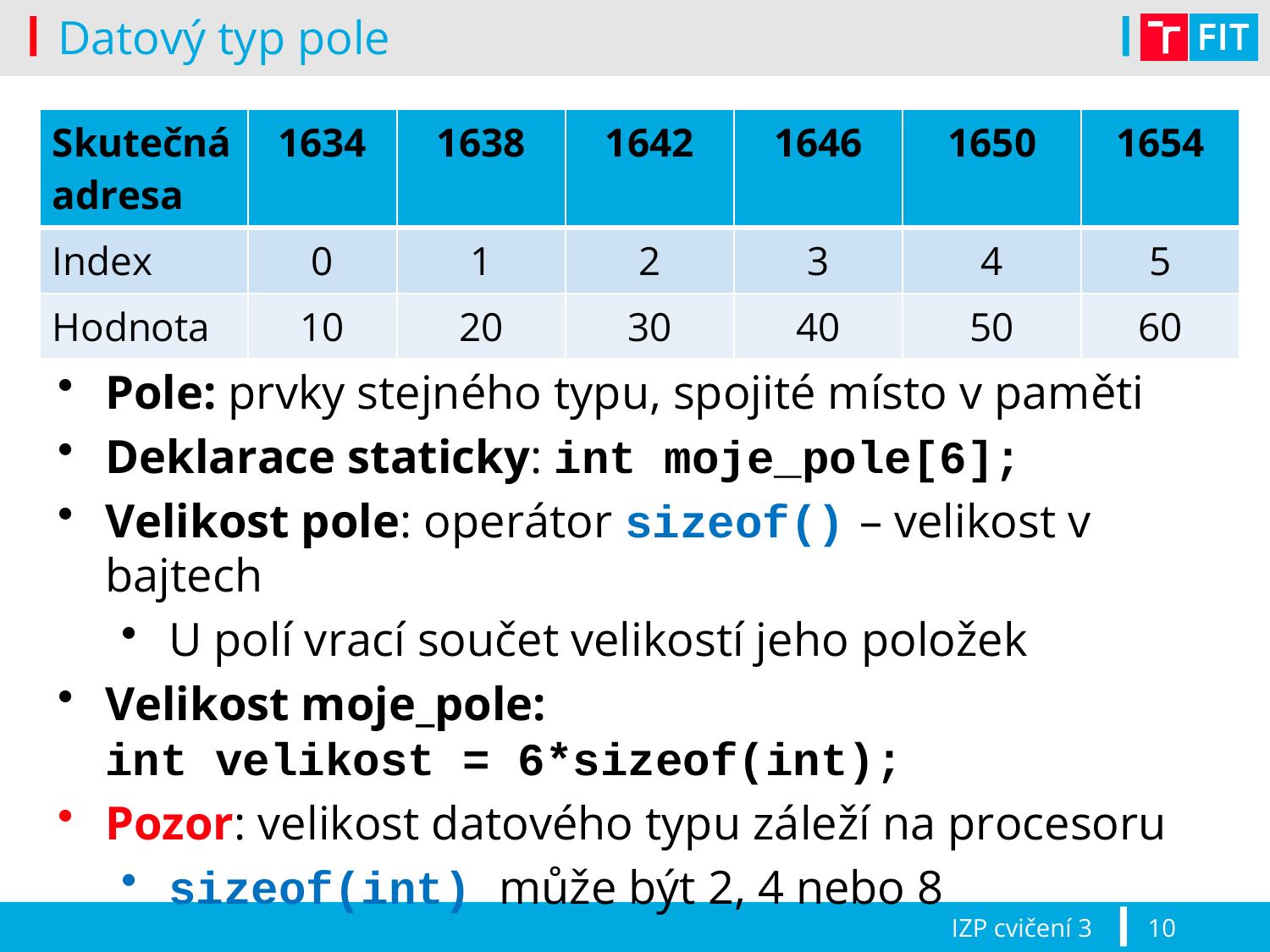

# Datový typ pole

| Skutečná adresa | 1634 | 1638 | 1642 | 1646 | 1650 | 1654 |
| --- | --- | --- | --- | --- | --- | --- |
| Index | 0 | 1 | 2 | 3 | 4 | 5 |
| Hodnota | 10 | 20 | 30 | 40 | 50 | 60 |
Pole: prvky stejného typu, spojité místo v paměti
Deklarace staticky: int moje_pole[6];
Velikost pole: operátor sizeof() – velikost v bajtech
U polí vrací součet velikostí jeho položek
Velikost moje_pole:
int velikost = 6*sizeof(int);
Pozor: velikost datového typu záleží na procesoru
sizeof(int) může být 2, 4 nebo 8

IZP cvičení 3
10